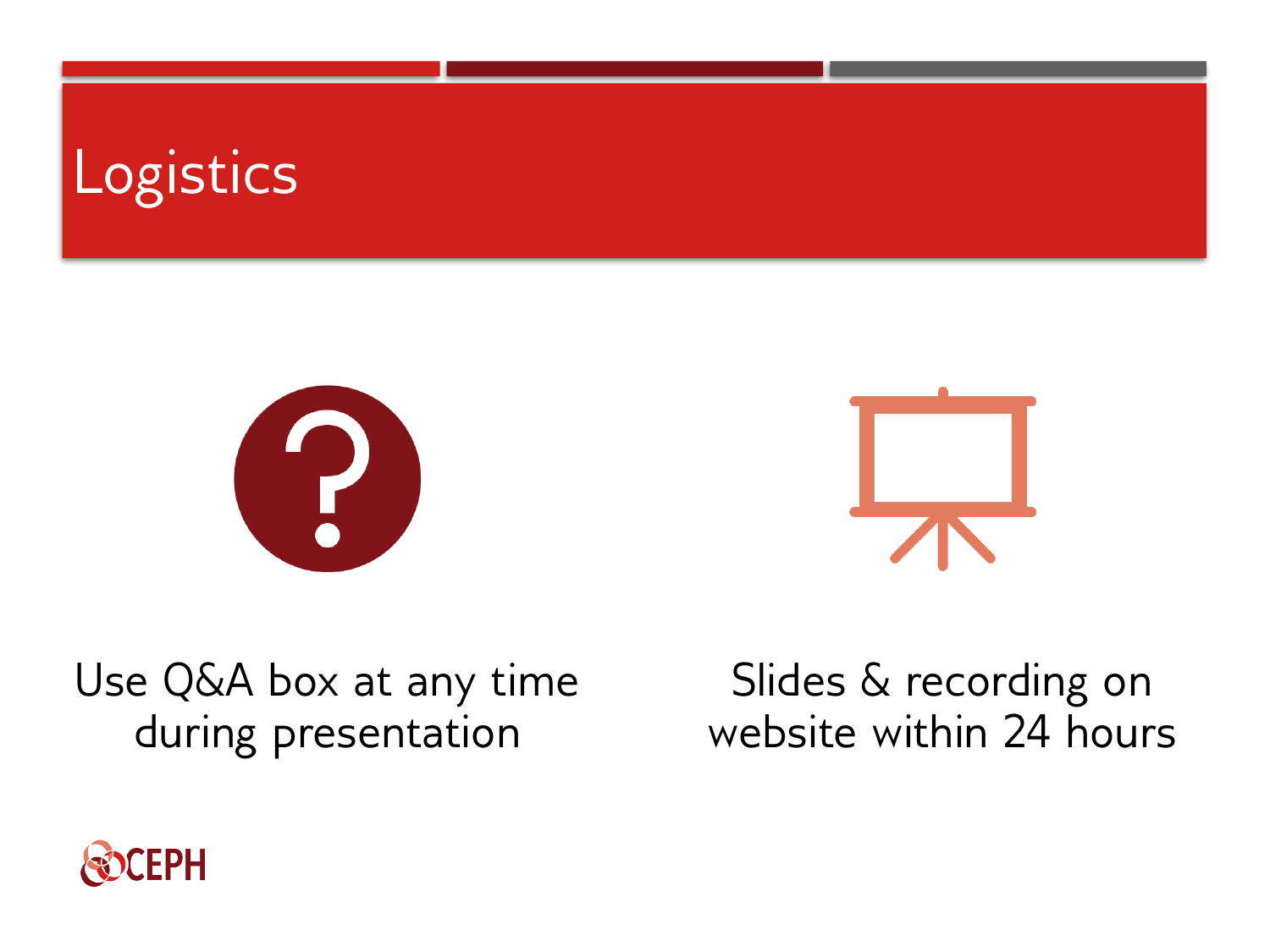

# Logistics
Use Q&A box at any time during presentation
Slides & recording on website within 24 hours